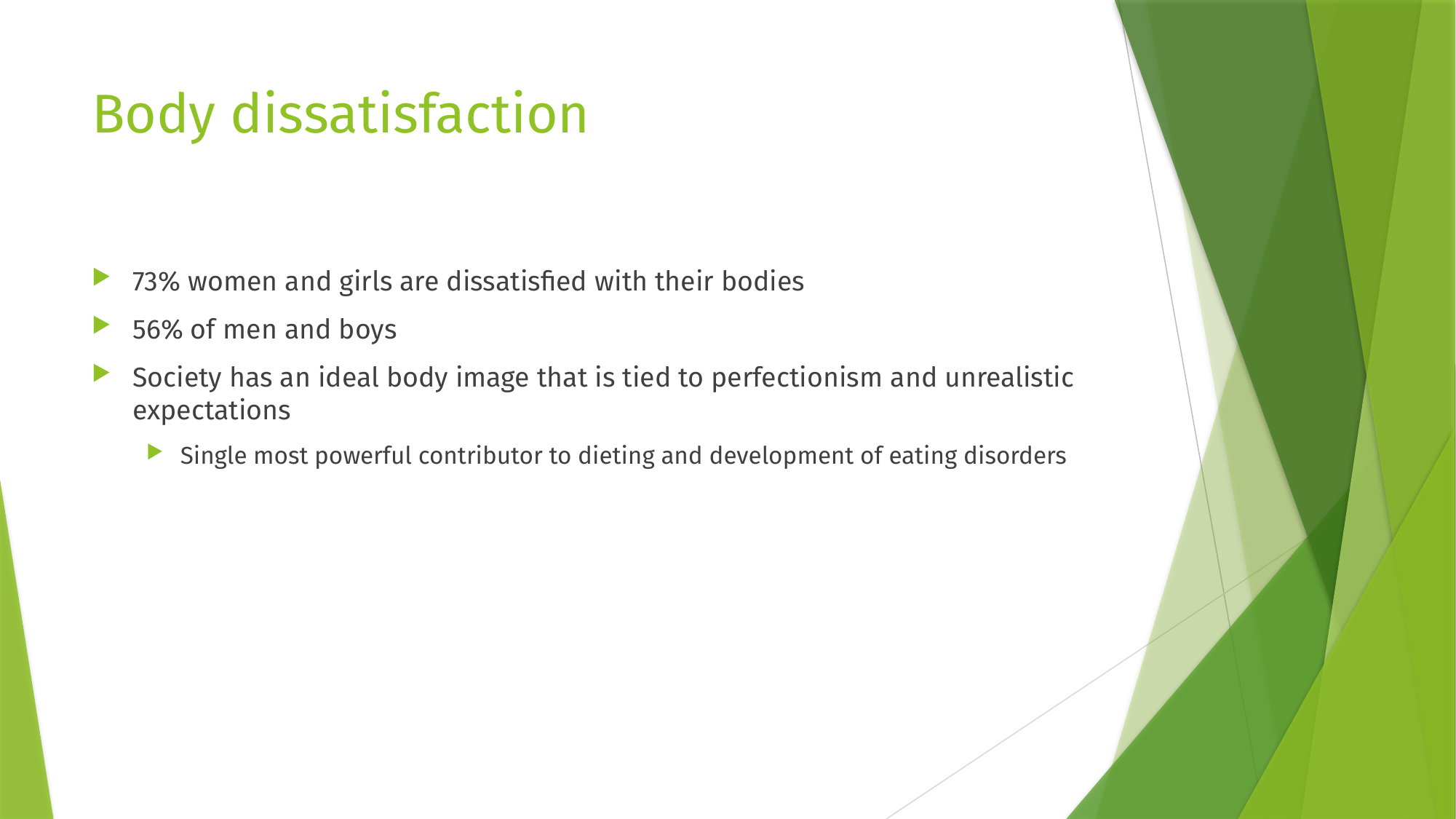

# Body dissatisfaction
73% women and girls are dissatisfied with their bodies
56% of men and boys
Society has an ideal body image that is tied to perfectionism and unrealistic expectations
Single most powerful contributor to dieting and development of eating disorders